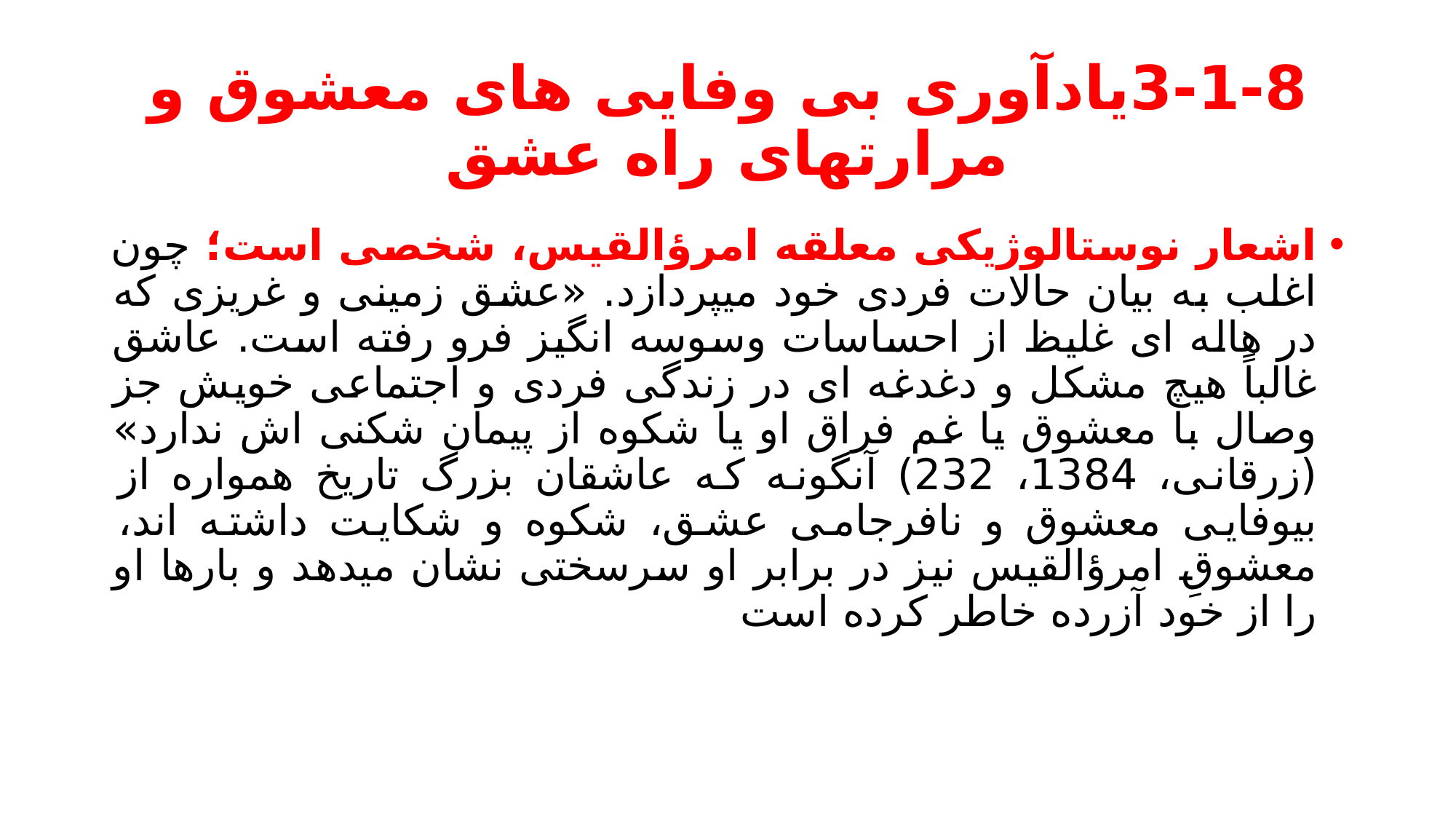

# 3-1-8یادآوری بی وفایی های معشوق و مرارتهای راه عشق
اشعار نوستالوژیکی معلقه امرؤالقیس، شخصی است؛ چون اغلب به بیان حالات فردی خود میپردازد. «عشق زمینی و غریزی که در هاله ای غلیظ از احساسات وسوسه انگیز فرو رفته است. عاشق غالباً هیچ مشکل و دغدغه ای در زندگی فردی و اجتماعی خویش جز وصال با معشوق یا غم فراق او یا شکوه از پیمان شکنی اش ندارد» (زرقانی، 1384، 232) آنگونه که عاشقان بزرگ تاریخ همواره از بیوفایی معشوق و نافرجامی عشق، شکوه و شکایت داشته اند، معشوقِ امرؤالقیس نیز در برابر او سرسختی نشان میدهد و بارها او را از خود آزرده خاطر کرده است